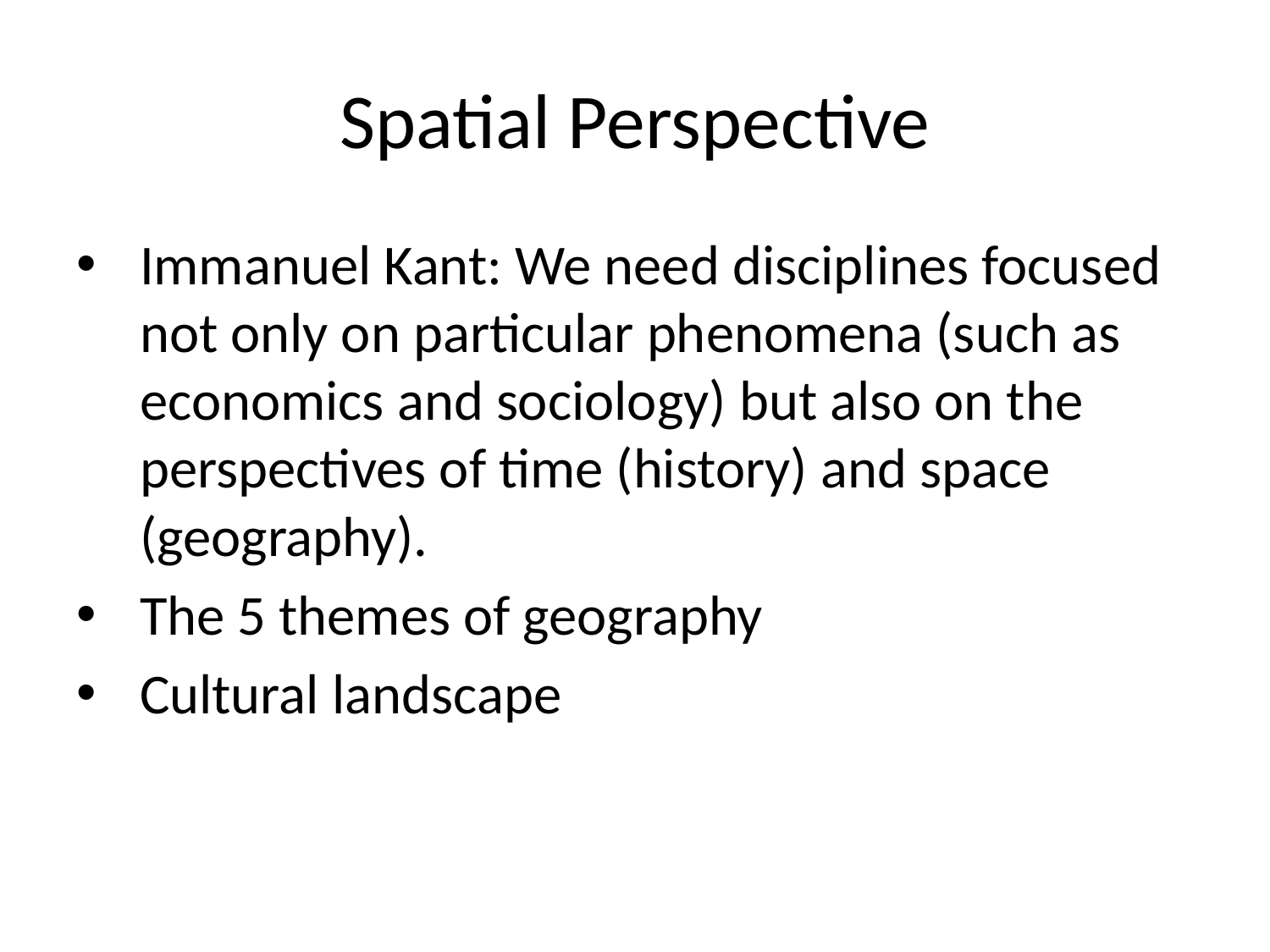

# Spatial Perspective
Immanuel Kant: We need disciplines focused not only on particular phenomena (such as economics and sociology) but also on the perspectives of time (history) and space (geography).
The 5 themes of geography
Cultural landscape